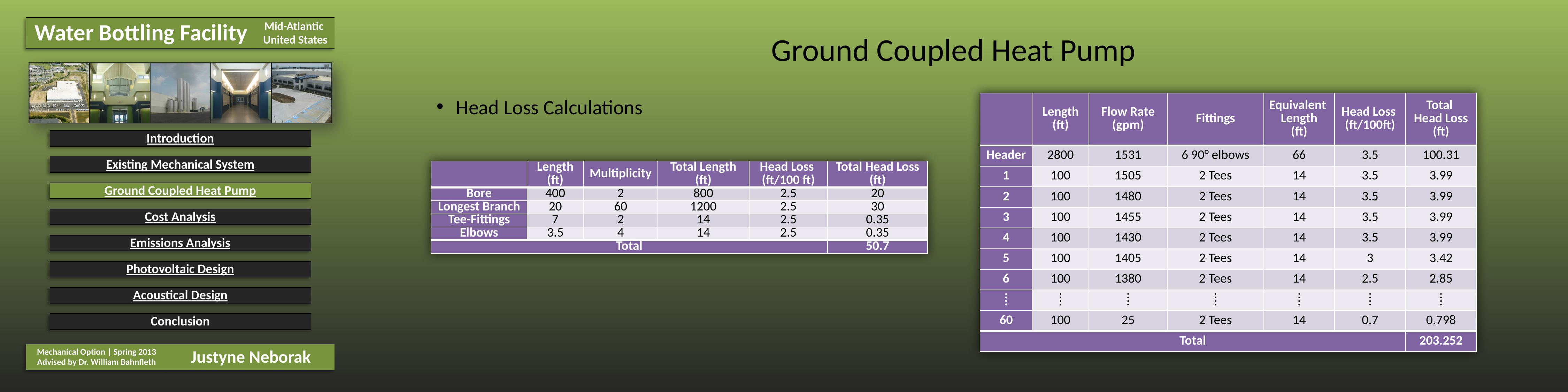

# Ground Coupled Heat Pump
Head Loss Calculations
|  | Length (ft) | Flow Rate (gpm) | Fittings | Equivalent Length (ft) | Head Loss (ft/100ft) | Total Head Loss (ft) |
| --- | --- | --- | --- | --- | --- | --- |
| Header | 2800 | 1531 | 6 90° elbows | 66 | 3.5 | 100.31 |
| 1 | 100 | 1505 | 2 Tees | 14 | 3.5 | 3.99 |
| 2 | 100 | 1480 | 2 Tees | 14 | 3.5 | 3.99 |
| 3 | 100 | 1455 | 2 Tees | 14 | 3.5 | 3.99 |
| 4 | 100 | 1430 | 2 Tees | 14 | 3.5 | 3.99 |
| 5 | 100 | 1405 | 2 Tees | 14 | 3 | 3.42 |
| 6 | 100 | 1380 | 2 Tees | 14 | 2.5 | 2.85 |
| ⁞ | ⁞ | ⁞ | ⁞ | ⁞ | ⁞ | ⁞ |
| 60 | 100 | 25 | 2 Tees | 14 | 0.7 | 0.798 |
| Total |  |  |  |  |  | 203.252 |
|  | Length (ft) | Multiplicity | Total Length (ft) | Head Loss (ft/100 ft) | Total Head Loss (ft) |
| --- | --- | --- | --- | --- | --- |
| Bore | 400 | 2 | 800 | 2.5 | 20 |
| Longest Branch | 20 | 60 | 1200 | 2.5 | 30 |
| Tee-Fittings | 7 | 2 | 14 | 2.5 | 0.35 |
| Elbows | 3.5 | 4 | 14 | 2.5 | 0.35 |
| Total |  |  |  |  | 50.7 |
| Ground Coupled Heat Pump |
| --- |